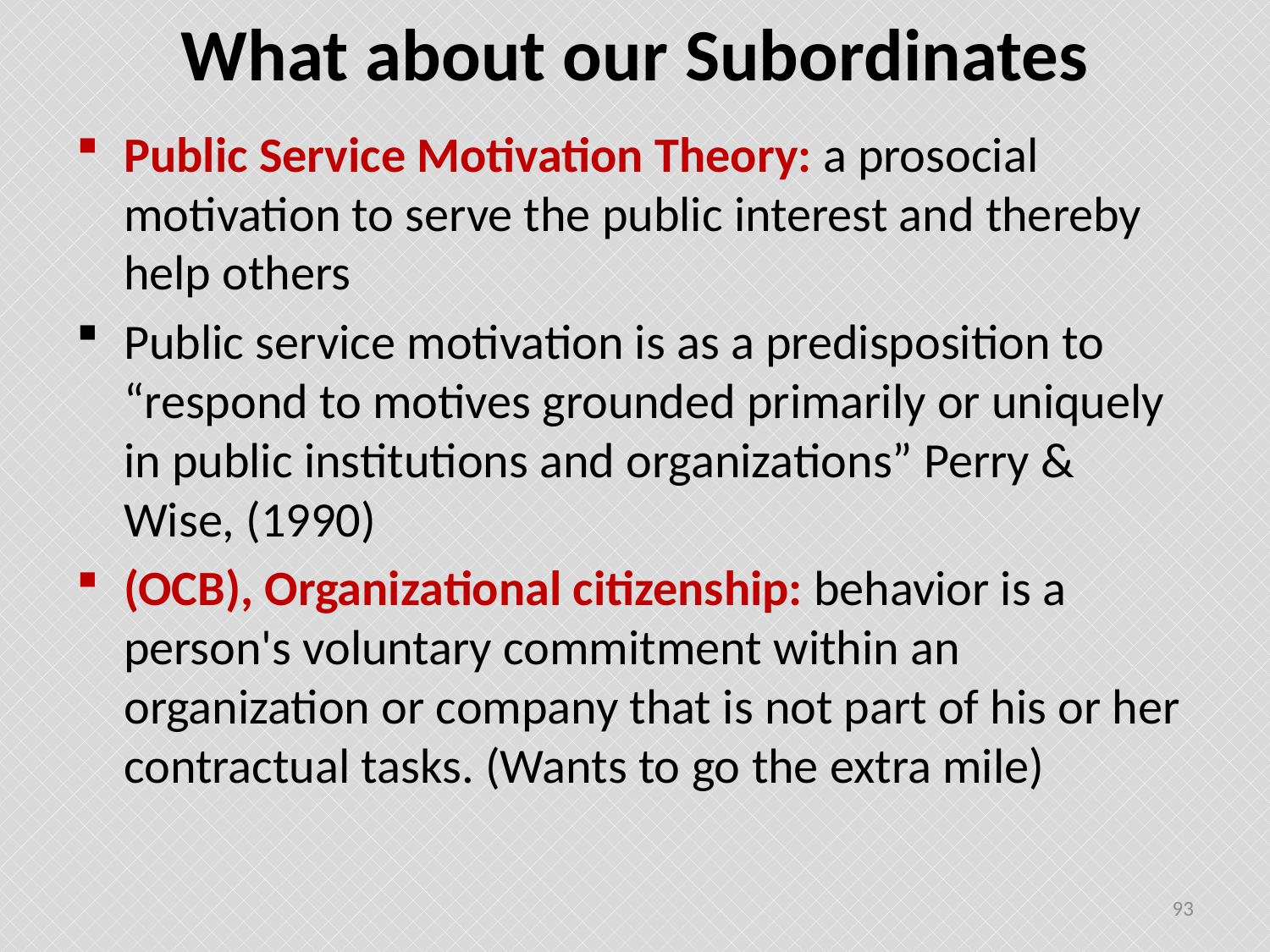

# What about our Subordinates
Public Service Motivation Theory: a prosocial motivation to serve the public interest and thereby help others
Public service motivation is as a predisposition to “respond to motives grounded primarily or uniquely in public institutions and organizations” Perry & Wise, (1990)
(OCB), Organizational citizenship: behavior is a person's voluntary commitment within an organization or company that is not part of his or her contractual tasks. (Wants to go the extra mile)

93